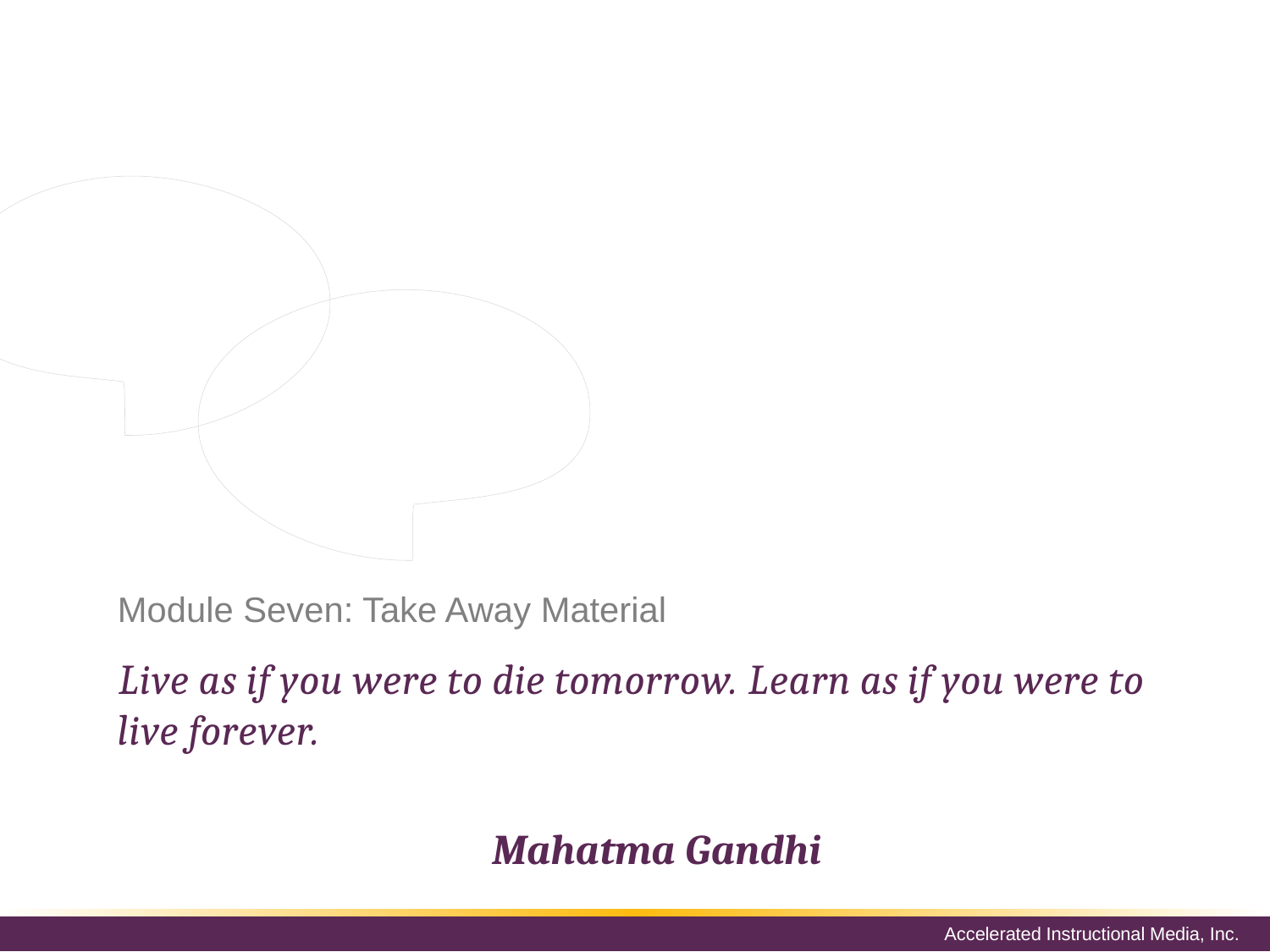

You need to consider the subject of take away material. What will you provide? What type of follow up will be necessary? Take away materials include handouts, quizzes, self-tests, websites, reference materials, and white papers. Your topic will determine what you materials you need to provide.
# Module Seven: Take Away Material
Live as if you were to die tomorrow. Learn as if you were to live forever.
Mahatma Gandhi